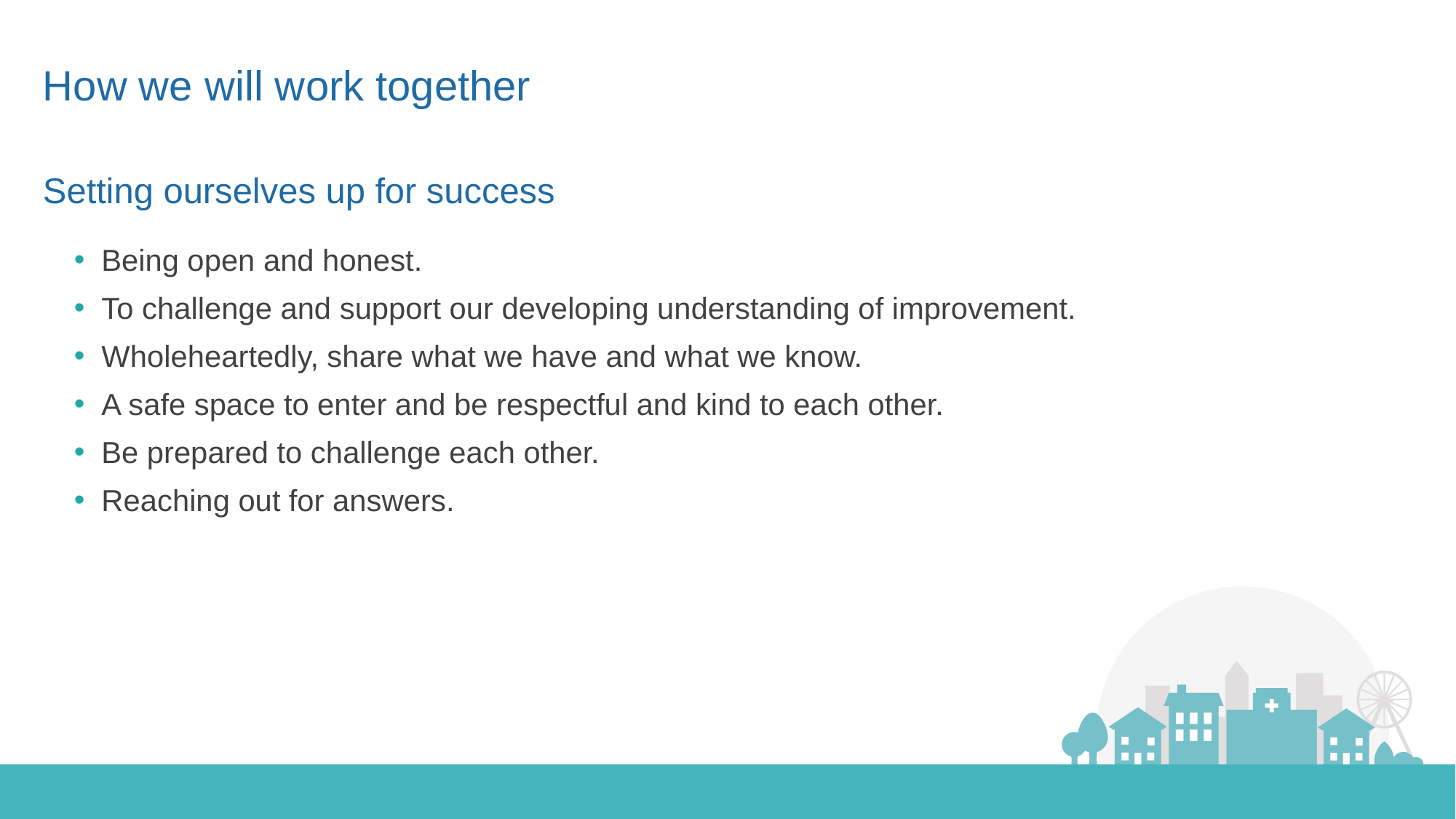

# How we will work together Setting ourselves up for success
Being open and honest.
To challenge and support our developing understanding of improvement.
Wholeheartedly, share what we have and what we know.
A safe space to enter and be respectful and kind to each other.
Be prepared to challenge each other.
Reaching out for answers.